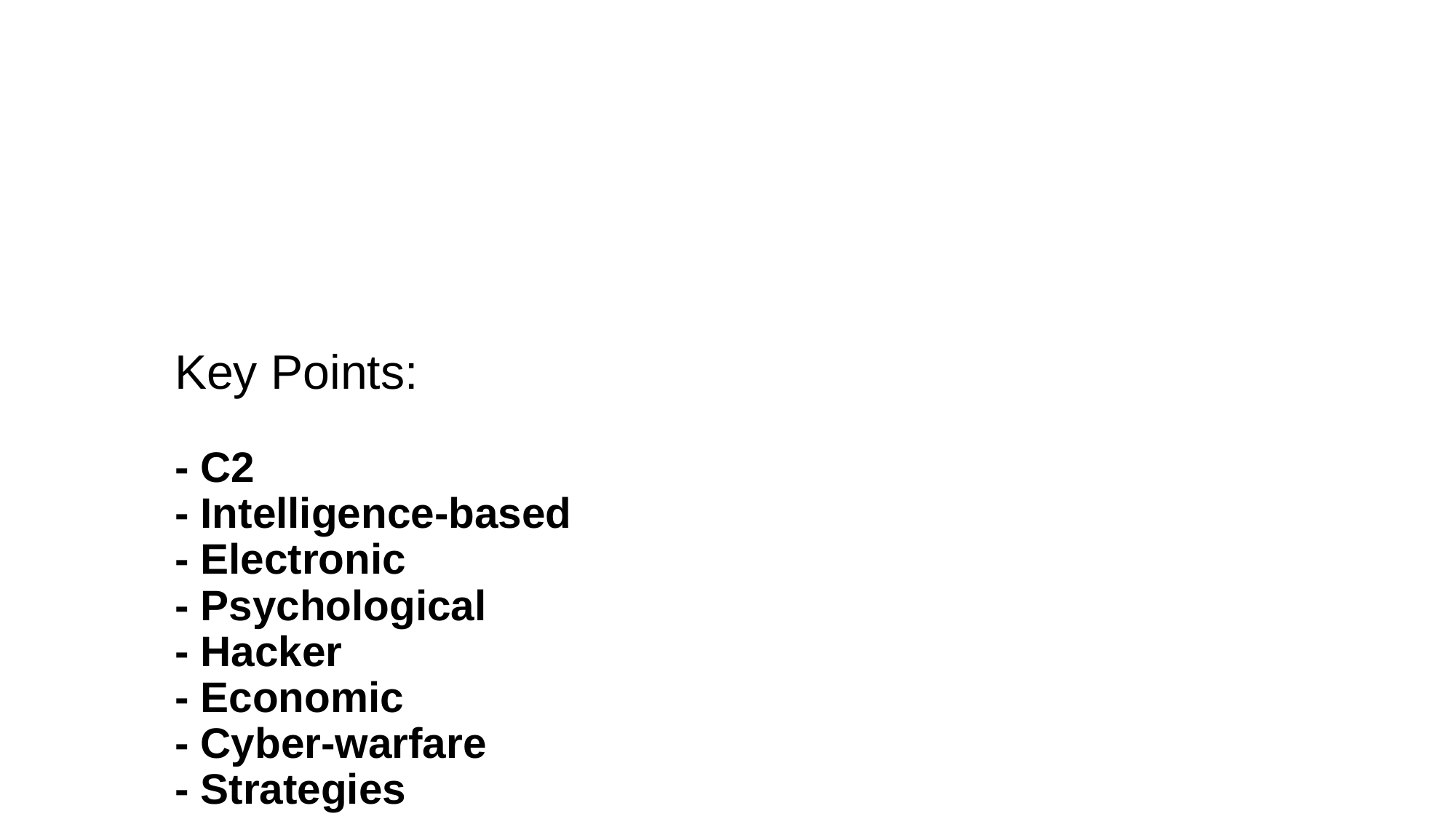

# Key Points: - C2 - Intelligence-based - Electronic - Psychological - Hacker - Economic - Cyber-warfare - Strategies